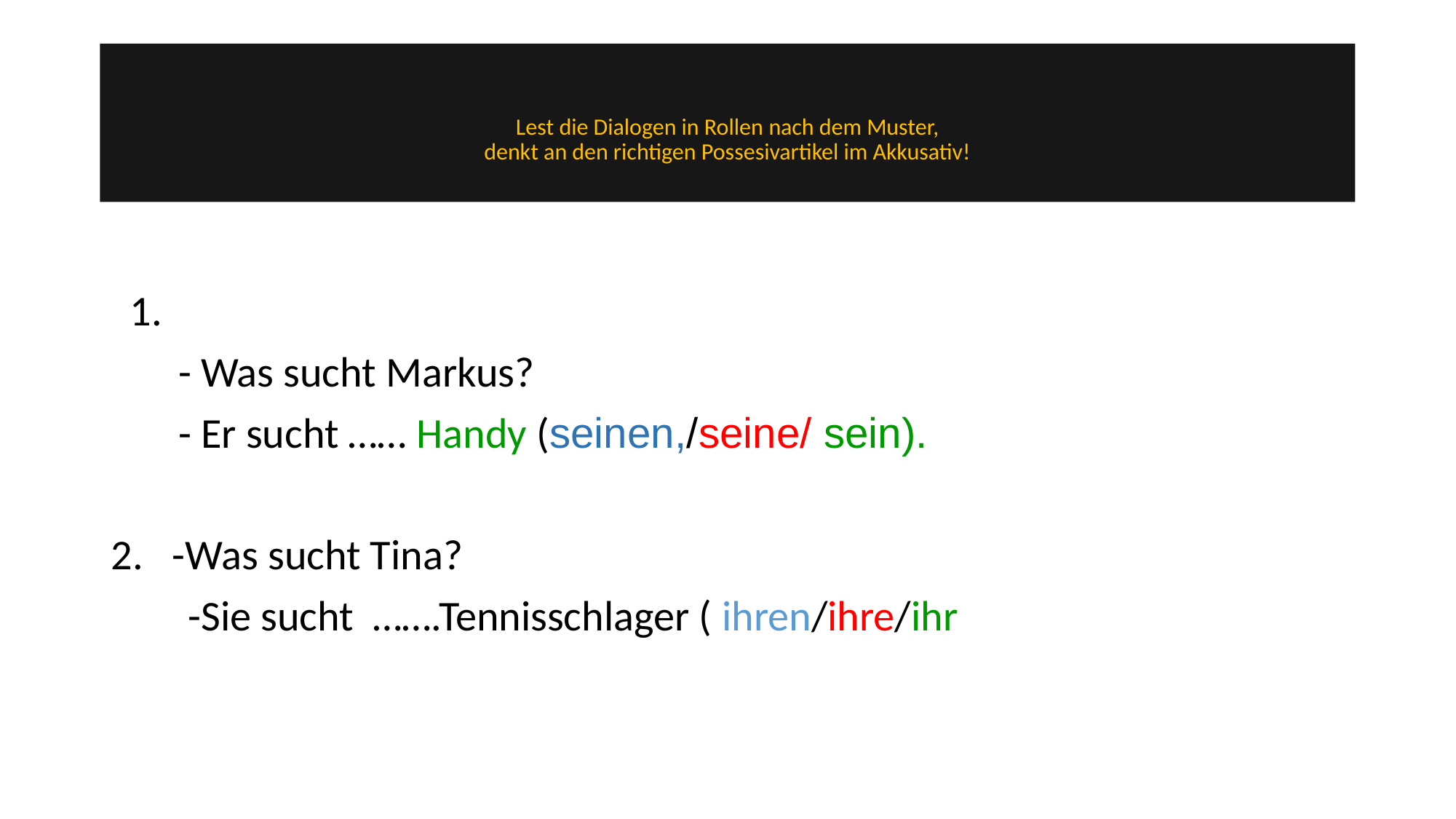

# Lest die Dialogen in Rollen nach dem Muster, denkt an den richtigen Possesivartikel im Akkusativ!

  1.
       - Was sucht Markus?
       - Er sucht …… Handy (seinen,/seine/ sein).

-Was sucht Tina?
        -Sie sucht  …….Tennisschlager ( ihren/ihre/ihr